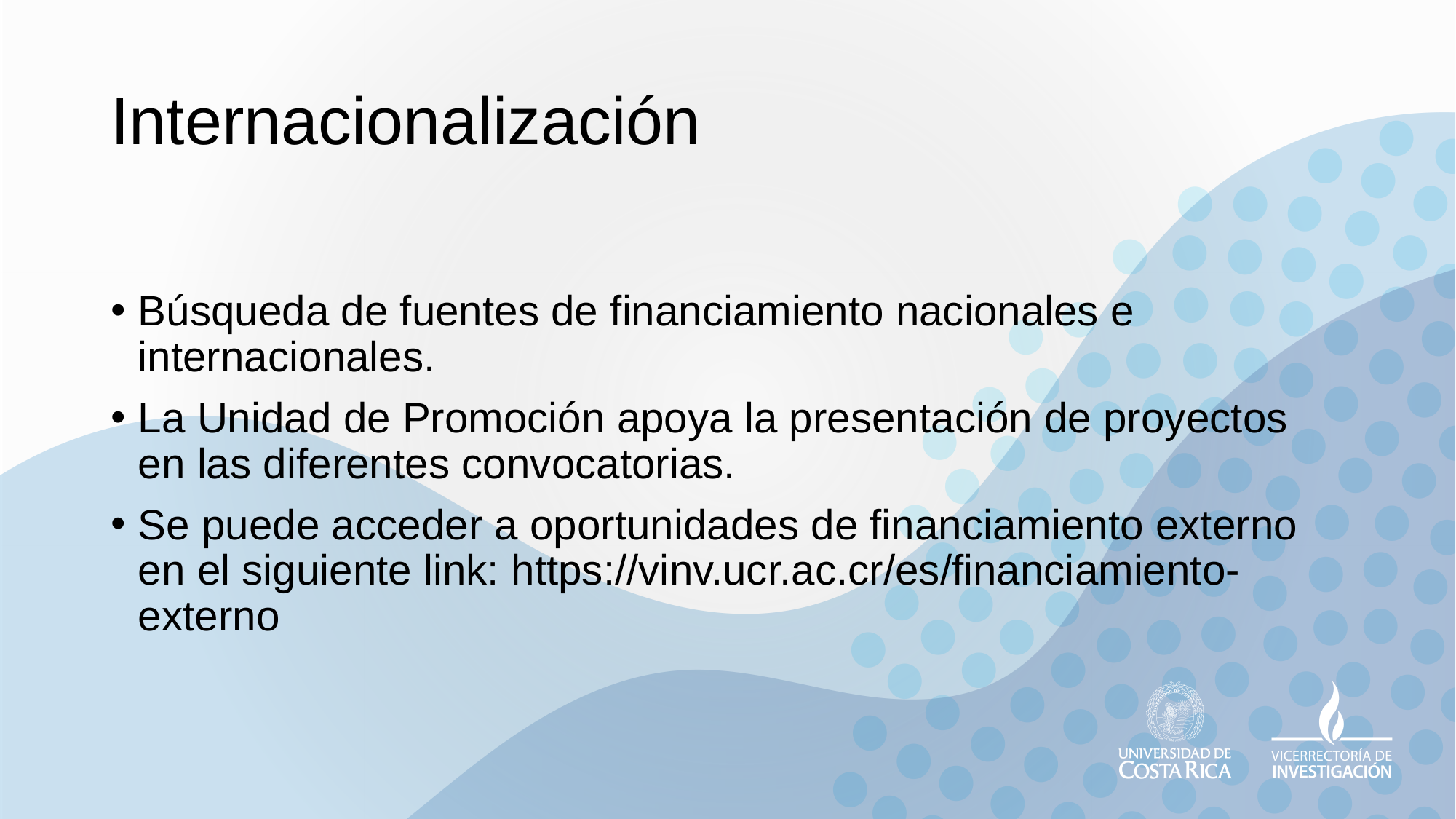

# Internacionalización

Búsqueda de fuentes de financiamiento nacionales e internacionales.
La Unidad de Promoción apoya la presentación de proyectos en las diferentes convocatorias.
Se puede acceder a oportunidades de financiamiento externo en el siguiente link: https://vinv.ucr.ac.cr/es/financiamiento-externo